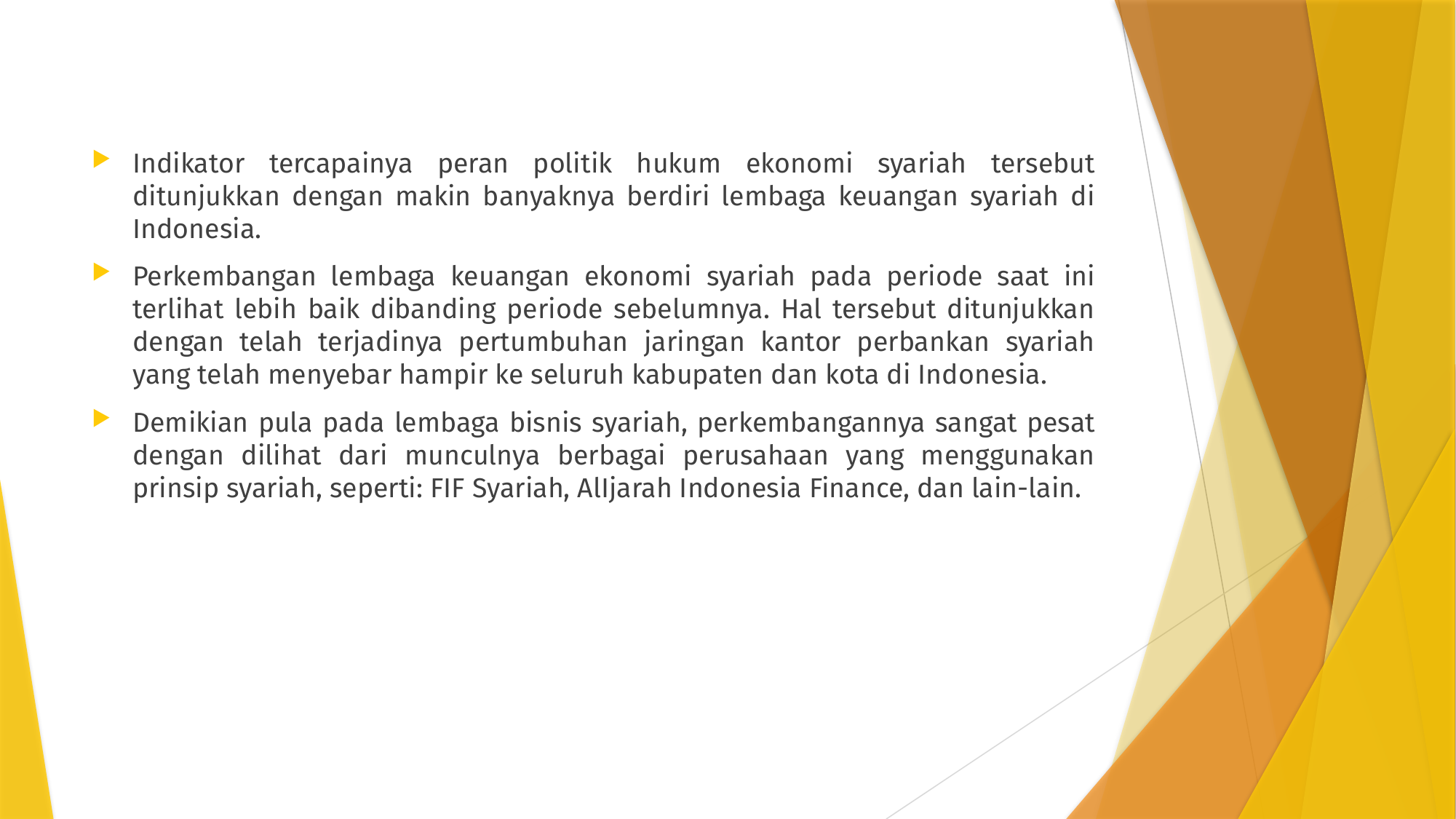

Indikator tercapainya peran politik hukum ekonomi syariah tersebut ditunjukkan dengan makin banyaknya berdiri lembaga keuangan syariah di Indonesia.
Perkembangan lembaga keuangan ekonomi syariah pada periode saat ini terlihat lebih baik dibanding periode sebelumnya. Hal tersebut ditunjukkan dengan telah terjadinya pertumbuhan jaringan kantor perbankan syariah yang telah menyebar hampir ke seluruh kabupaten dan kota di Indonesia.
Demikian pula pada lembaga bisnis syariah, perkembangannya sangat pesat dengan dilihat dari munculnya berbagai perusahaan yang menggunakan prinsip syariah, seperti: FIF Syariah, AlIjarah Indonesia Finance, dan lain-lain.